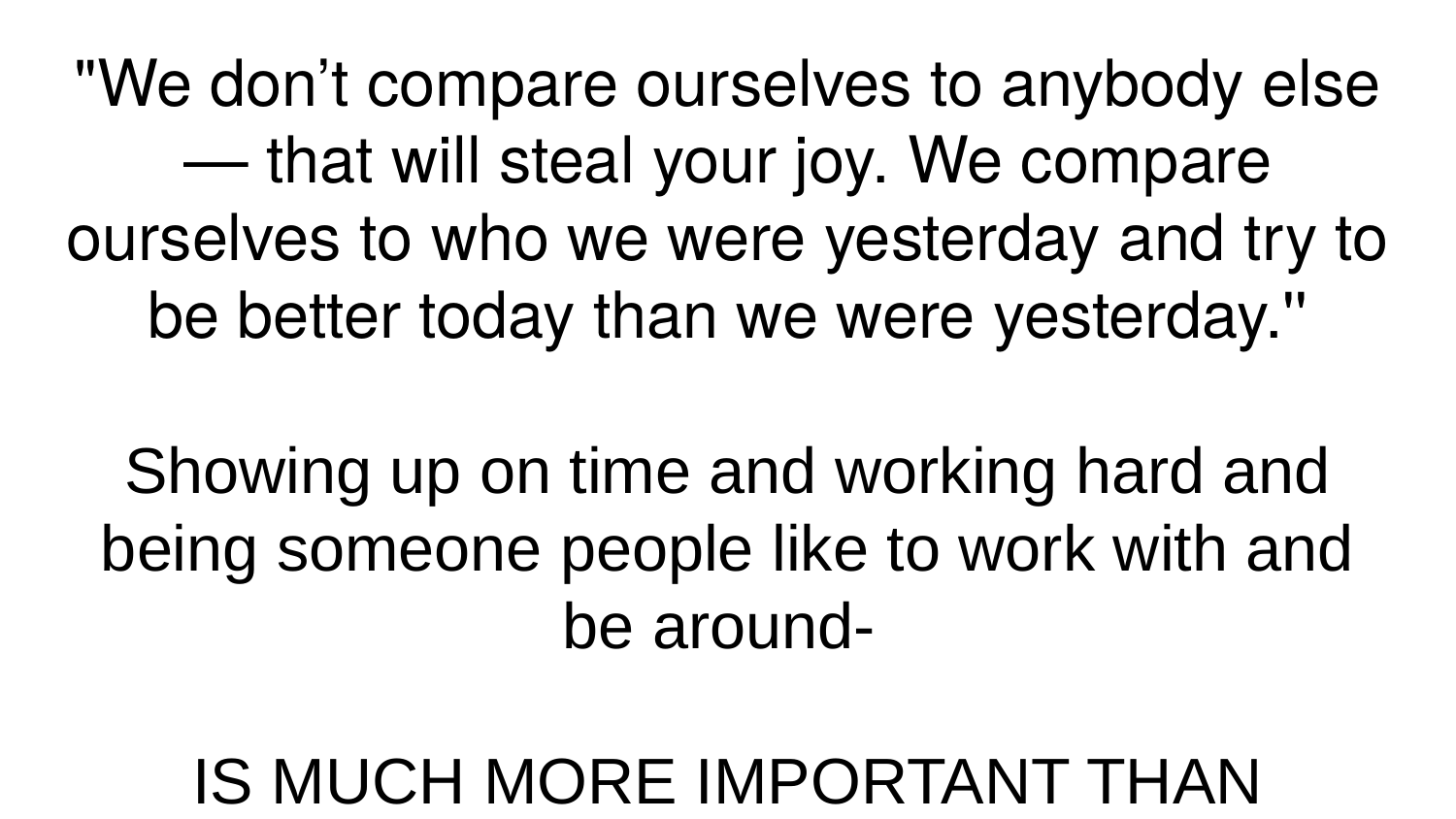

# "We don’t compare ourselves to anybody else — that will steal your joy. We compare ourselves to who we were yesterday and try to be better today than we were yesterday.'' Showing up on time and working hard and being someone people like to work with and be around- IS MUCH MORE IMPORTANT THAN TALENT.